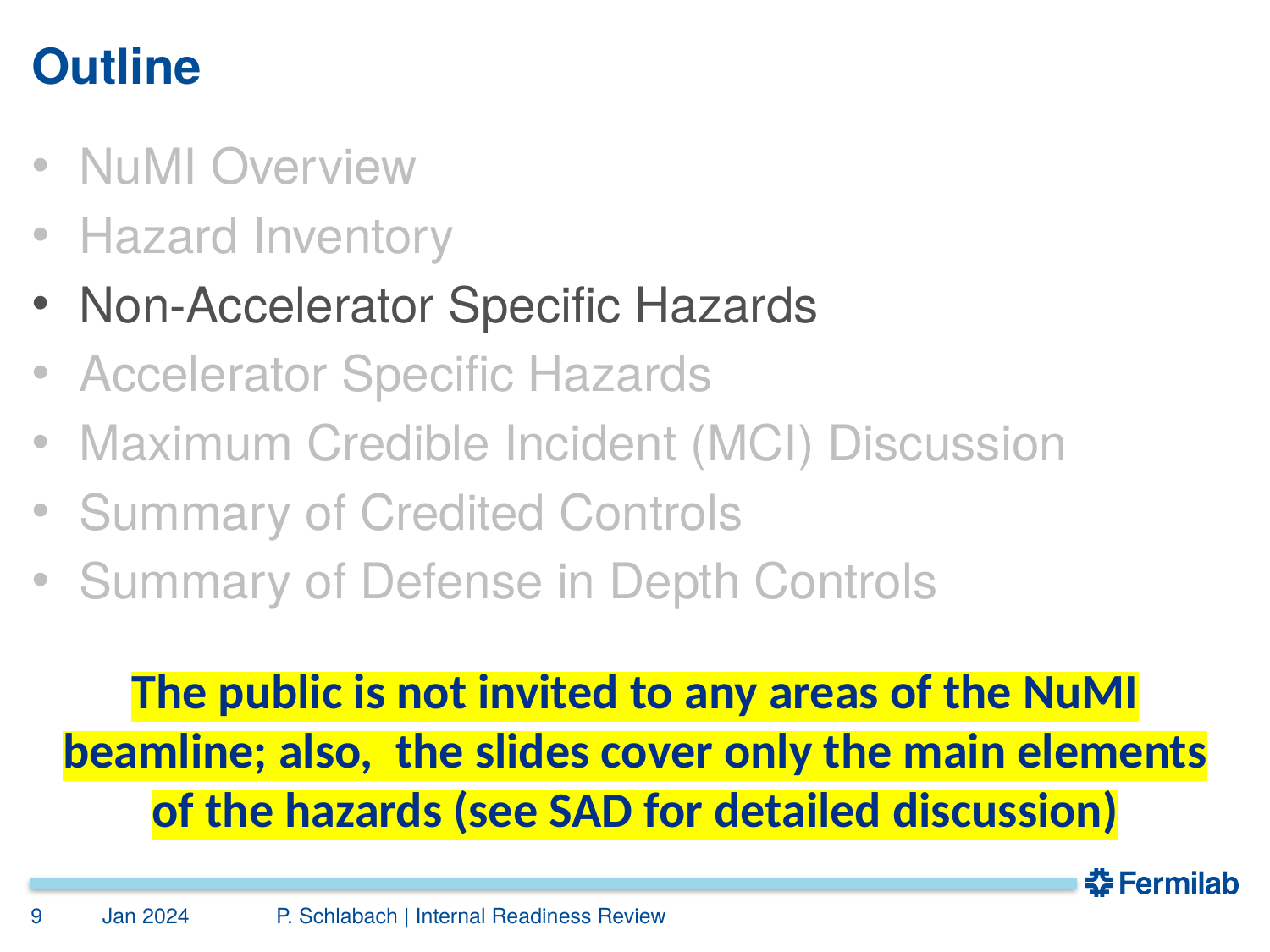

# Outline
NuMI Overview
Hazard Inventory
Non-Accelerator Specific Hazards
Accelerator Specific Hazards
Maximum Credible Incident (MCI) Discussion
Summary of Credited Controls
Summary of Defense in Depth Controls

The public is not invited to any areas of the NuMI beamline; also,  the slides cover only the main elements of the hazards (see SAD for detailed discussion)
9
Jan 2024
P. Schlabach | Internal Readiness Review